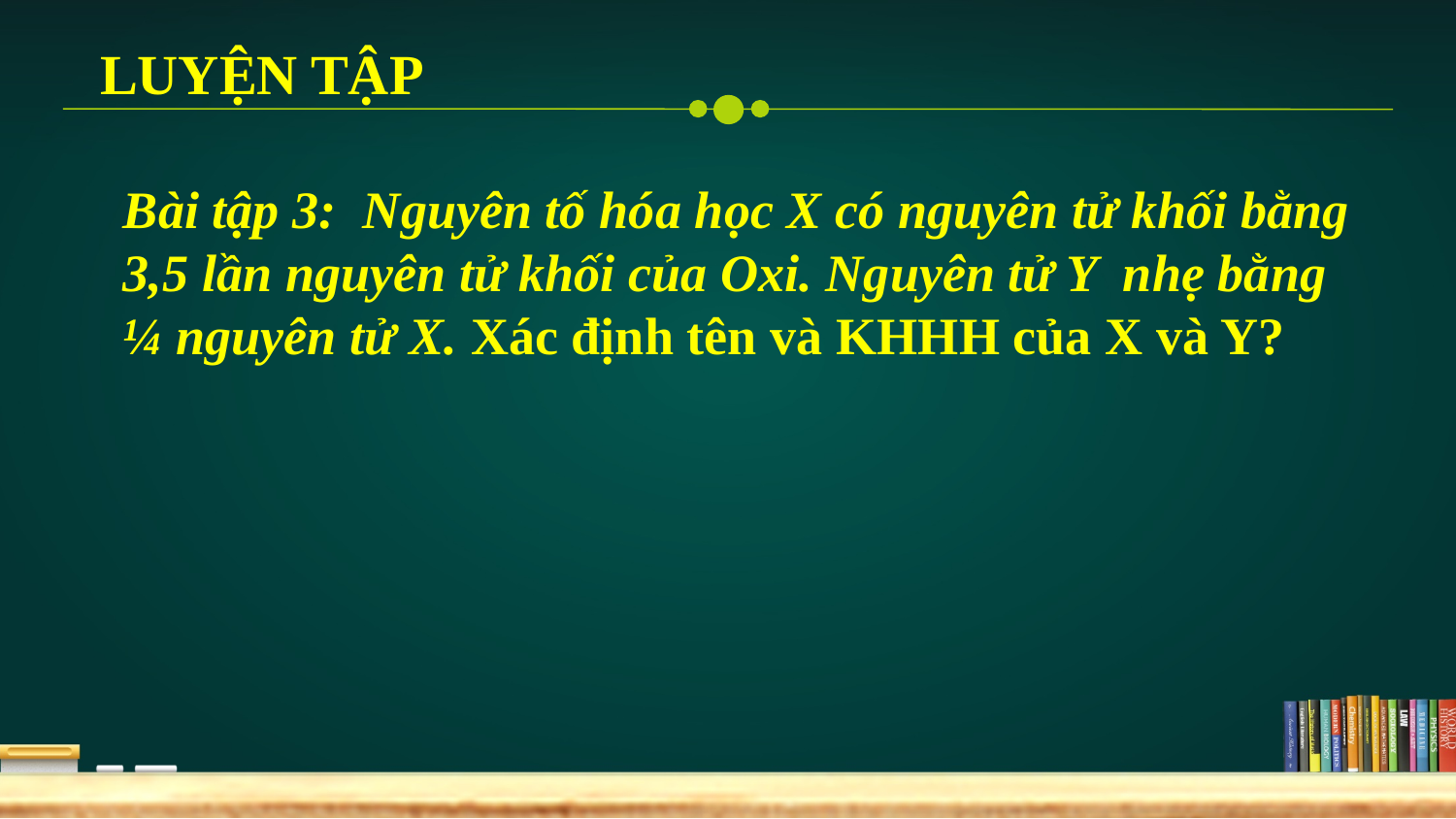

LUYỆN TẬP
Bài tập 3:  Nguyên tố hóa học X có nguyên tử khối bằng 3,5 lần nguyên tử khối của Oxi. Nguyên tử Y  nhẹ bằng ¼ nguyên tử X. Xác định tên và KHHH của X và Y?